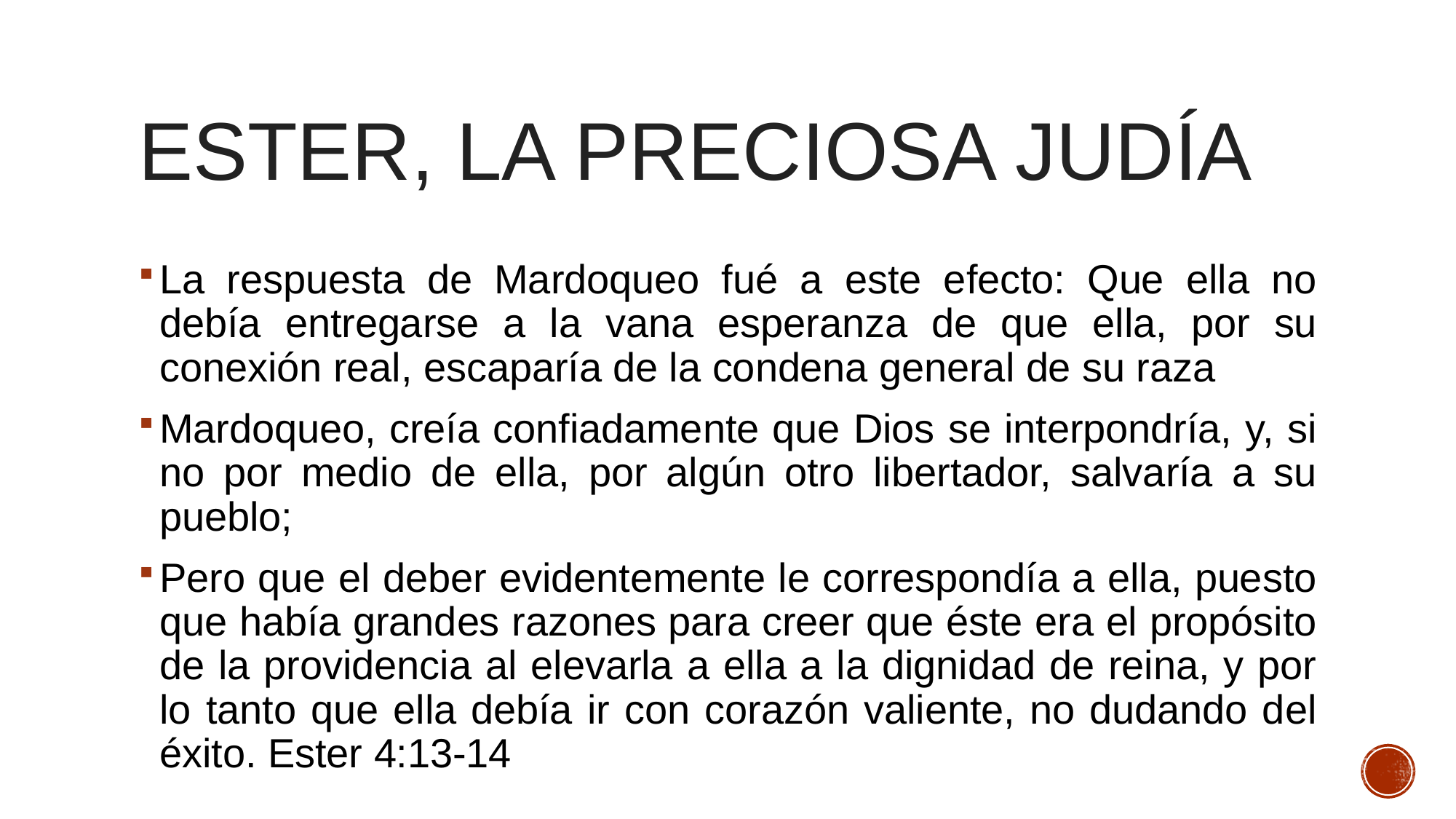

# Ester, la preciosa judía
La respuesta de Mardoqueo fué a este efecto: Que ella no debía entregarse a la vana esperanza de que ella, por su conexión real, escaparía de la condena general de su raza
Mardoqueo, creía confiadamente que Dios se interpondría, y, si no por medio de ella, por algún otro libertador, salvaría a su pueblo;
Pero que el deber evidentemente le correspondía a ella, puesto que había grandes razones para creer que éste era el propósito de la providencia al elevarla a ella a la dignidad de reina, y por lo tanto que ella debía ir con corazón valiente, no dudando del éxito. Ester 4:13-14